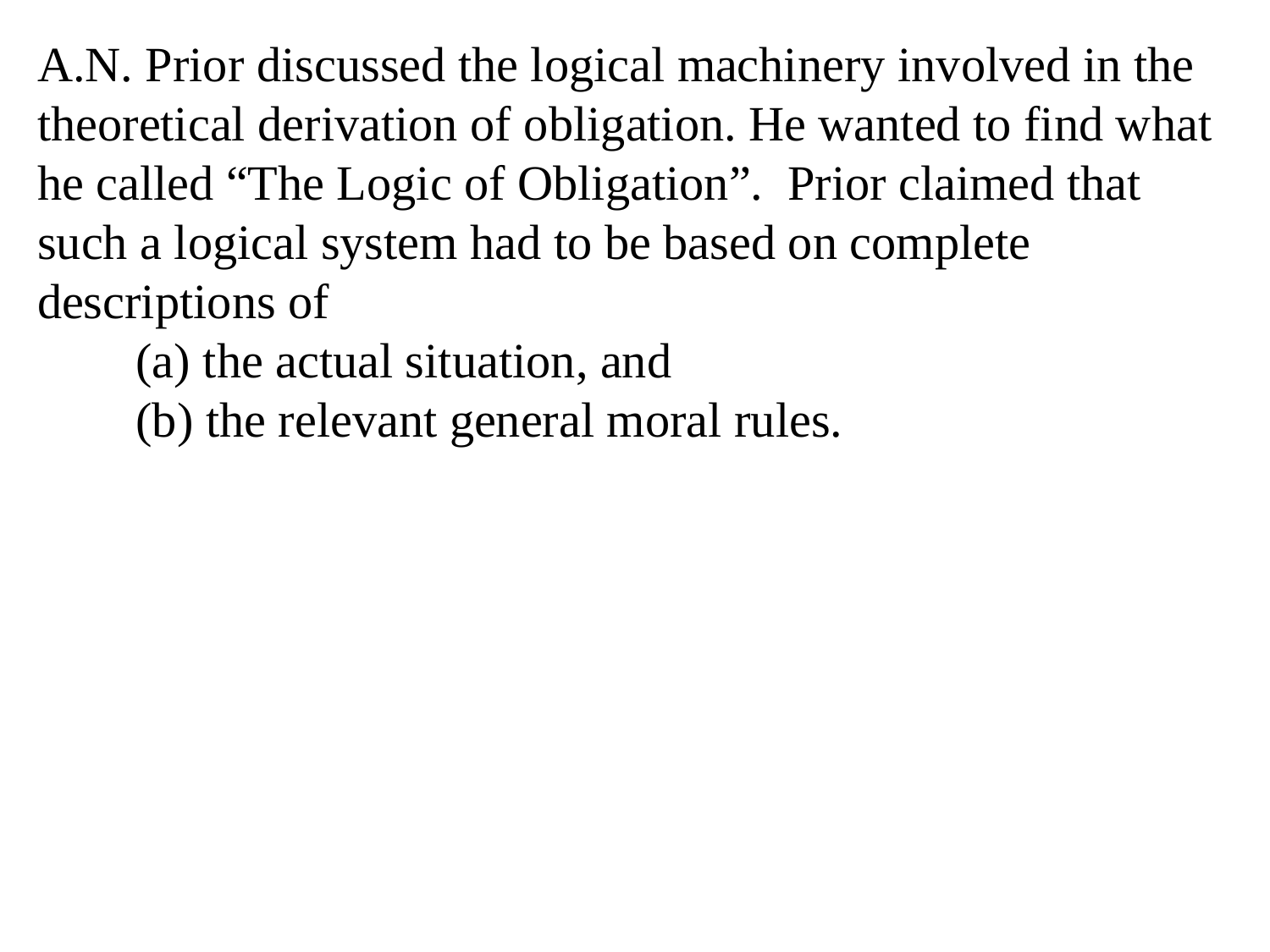

A.N. Prior discussed the logical machinery involved in the theoretical derivation of obligation. He wanted to find what he called “The Logic of Obligation”.  Prior claimed that such a logical system had to be based on complete descriptions of
(a) the actual situation, and
(b) the relevant general moral rules.